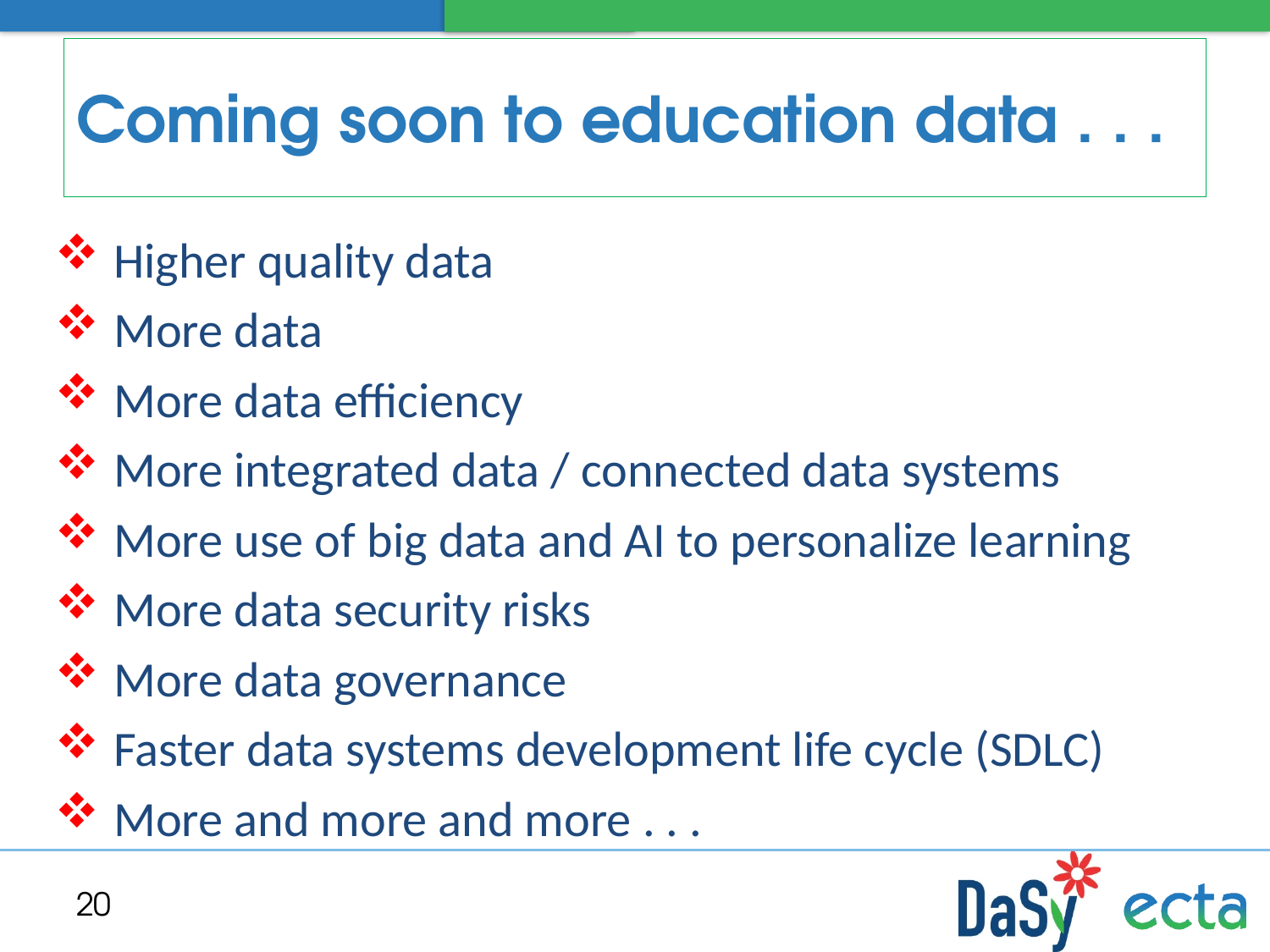

# Coming soon to education data . . .
 Higher quality data
 More data
 More data efficiency
 More integrated data / connected data systems
 More use of big data and AI to personalize learning
 More data security risks
 More data governance
 Faster data systems development life cycle (SDLC)
 More and more and more . . .

20